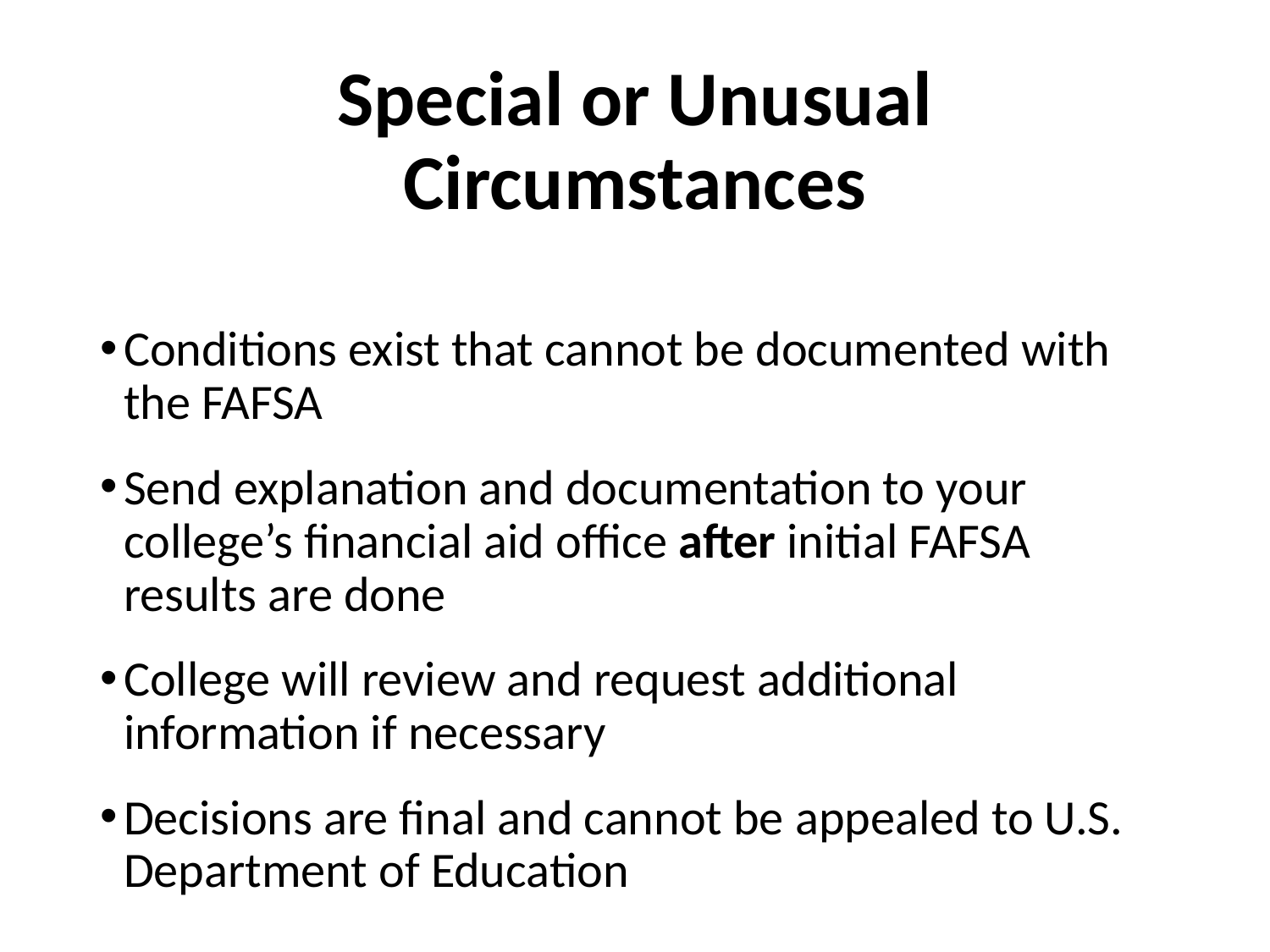

# Special or Unusual Circumstances
Conditions exist that cannot be documented with the FAFSA
Send explanation and documentation to your college’s financial aid office after initial FAFSA results are done
College will review and request additional information if necessary
Decisions are final and cannot be appealed to U.S. Department of Education